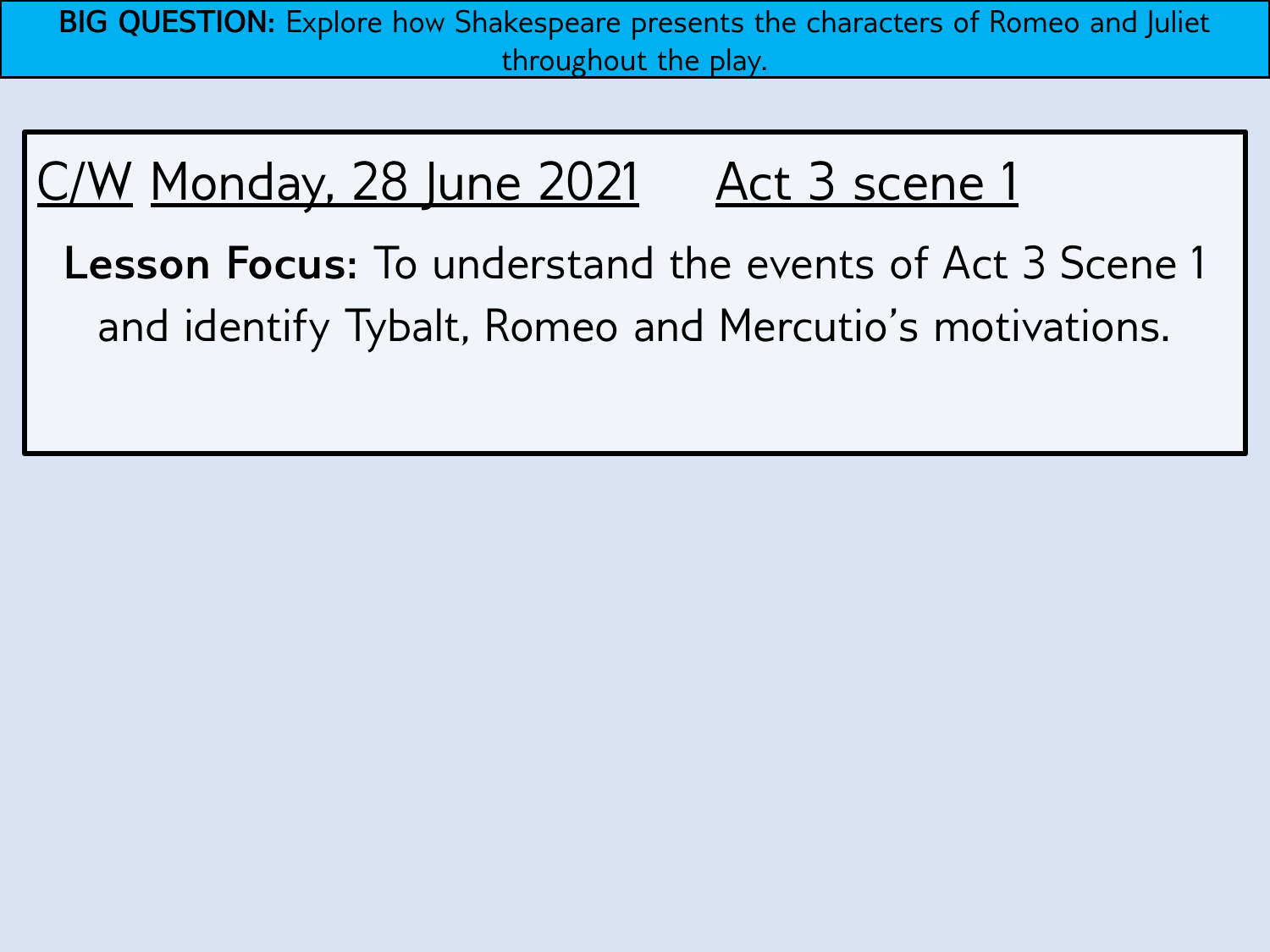

BIG QUESTION: Explore how Shakespeare presents the characters of Romeo and Juliet throughout the play.
C/W				Monday, 28 June 2021	Act 3 scene 1
Lesson Focus: To understand the events of Act 3 Scene 1 and identify Tybalt, Romeo and Mercutio’s motivations.